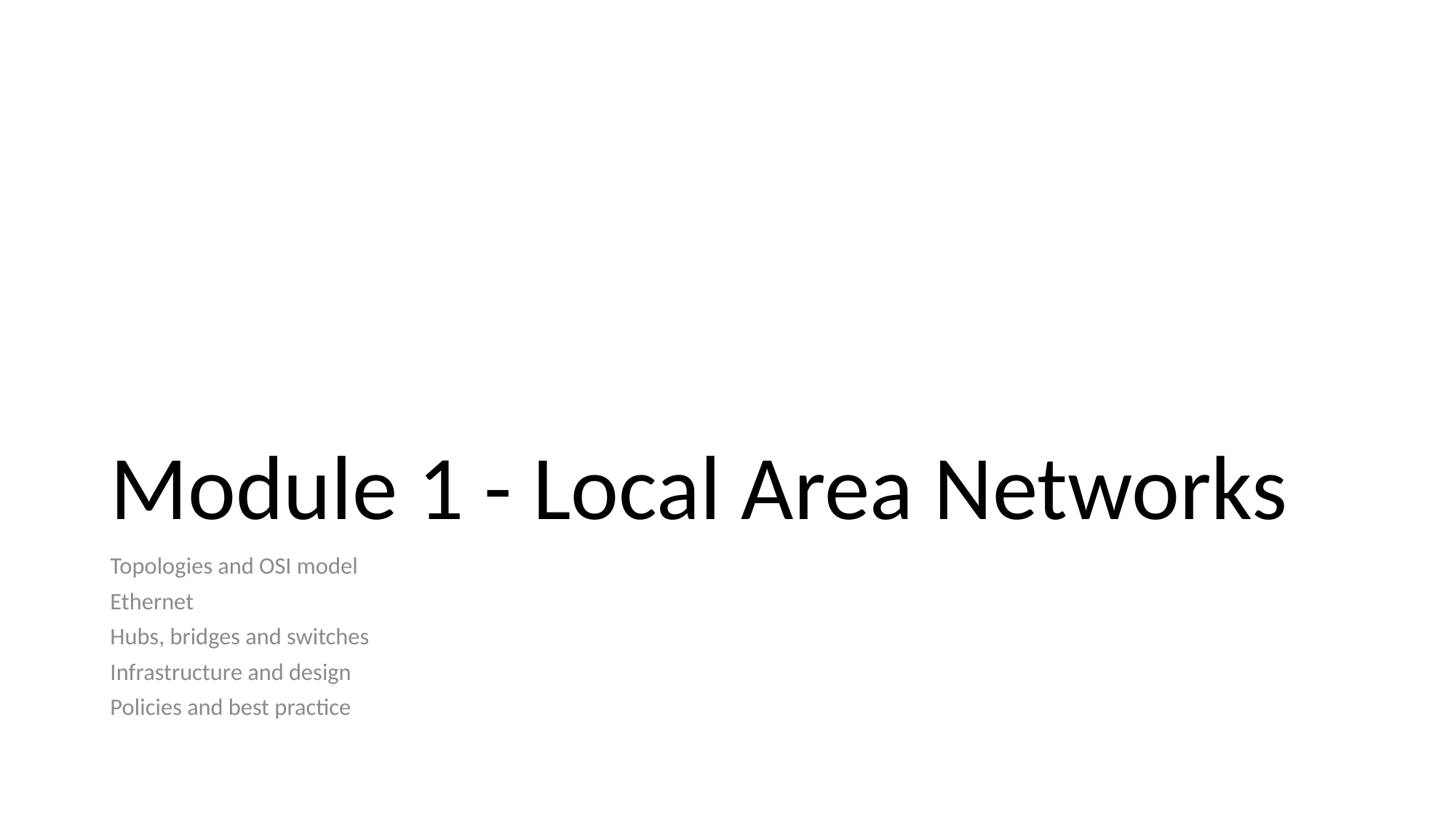

# Module 1 - Local Area Networks
Topologies and OSI model
Ethernet
Hubs, bridges and switches
Infrastructure and design
Policies and best practice